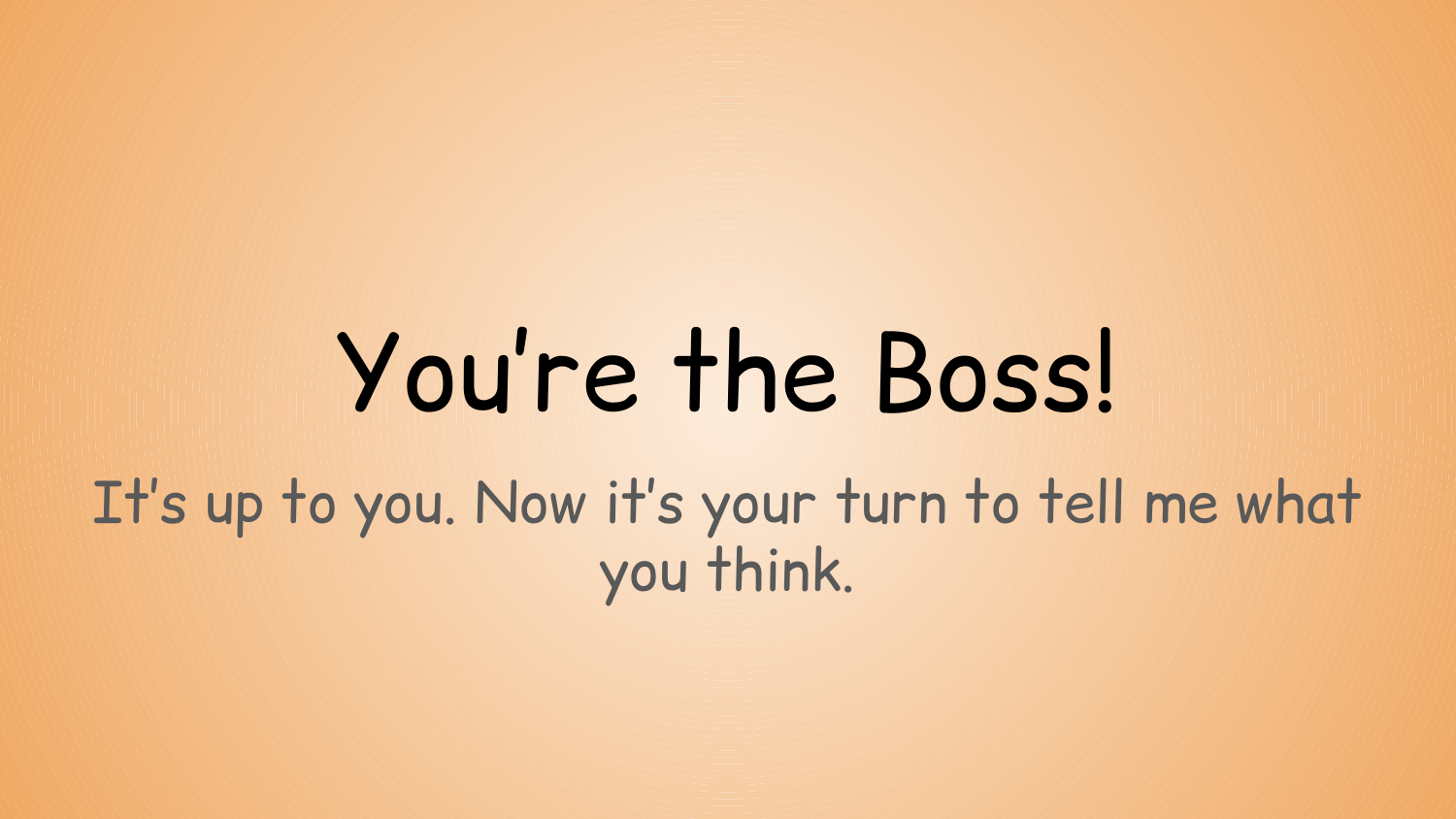

# You’re the Boss!
It’s up to you. Now it’s your turn to tell me what you think.